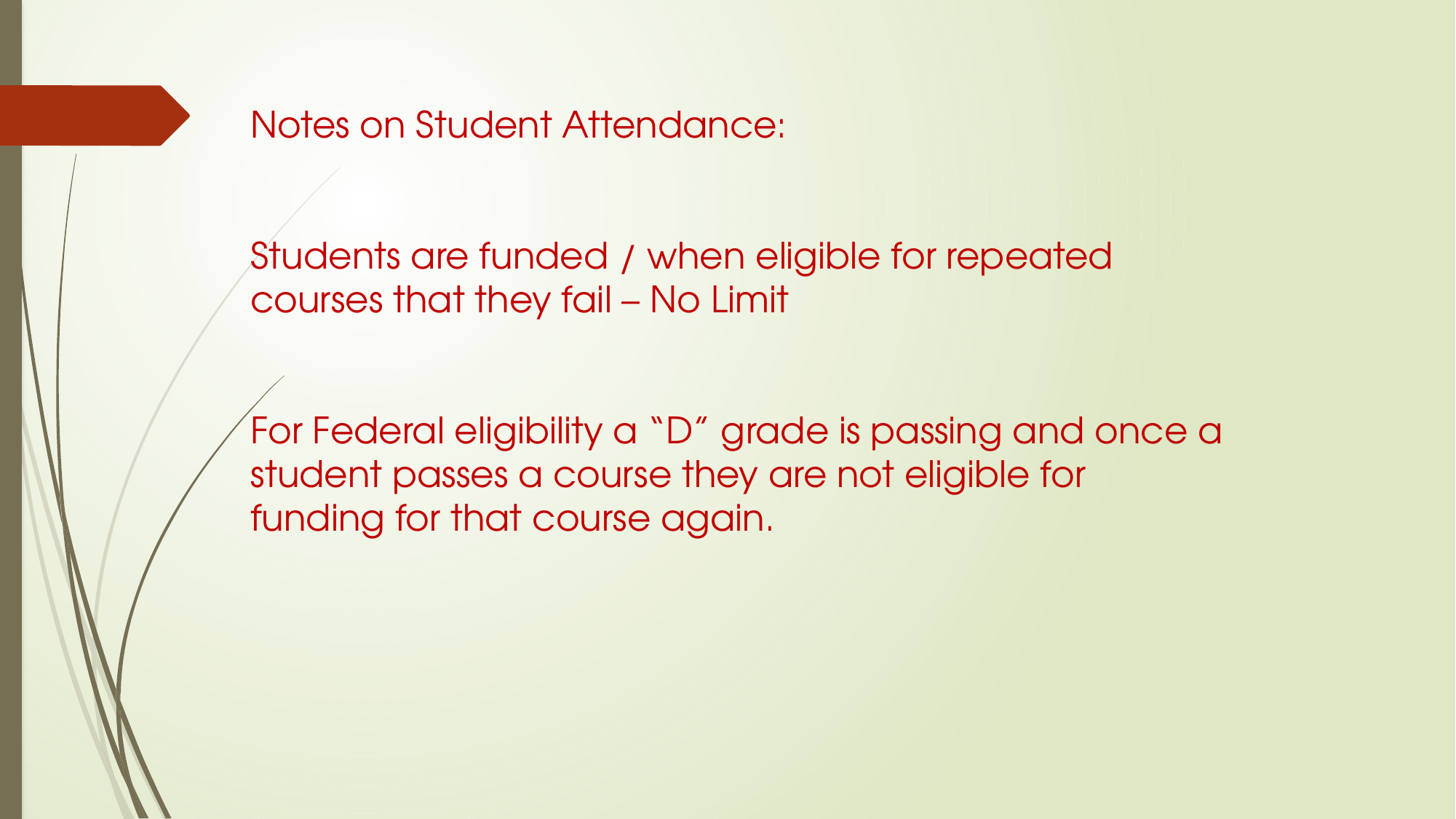

Notes on Student Attendance:

Students are funded / when eligible for repeated courses that they fail – No Limit

For Federal eligibility a “D” grade is passing and once a student passes a course they are not eligible for funding for that course again.